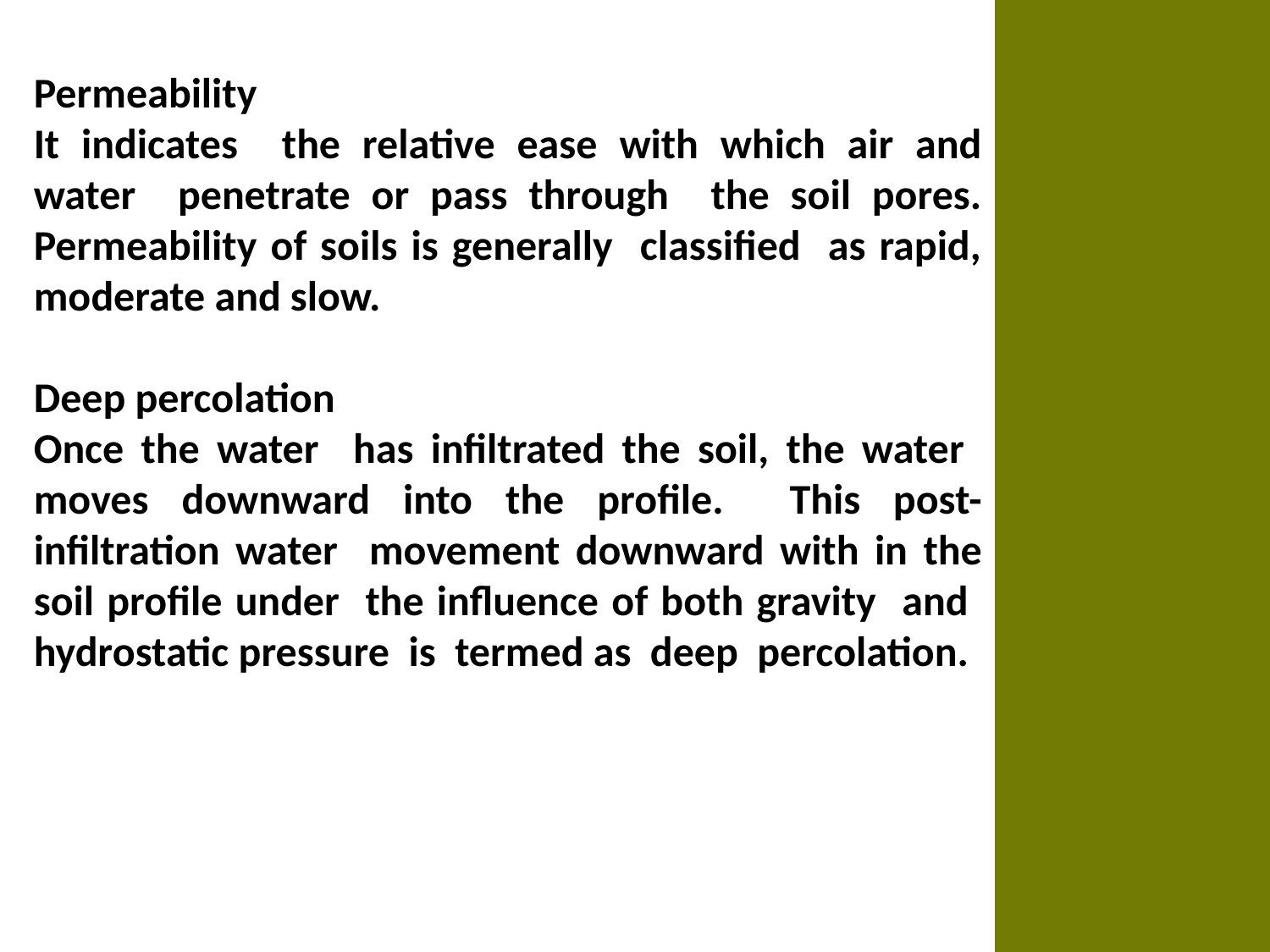

Permeability
It indicates  the relative ease with which air and water  penetrate or pass through  the soil pores. Permeability of soils is generally  classified  as rapid, moderate and slow.

Deep percolation
Once the water  has infiltrated the soil, the water  moves downward into the profile.  This post- infiltration water  movement downward with in the soil profile under  the influence of both gravity  and  hydrostatic pressure  is  termed as  deep  percolation.